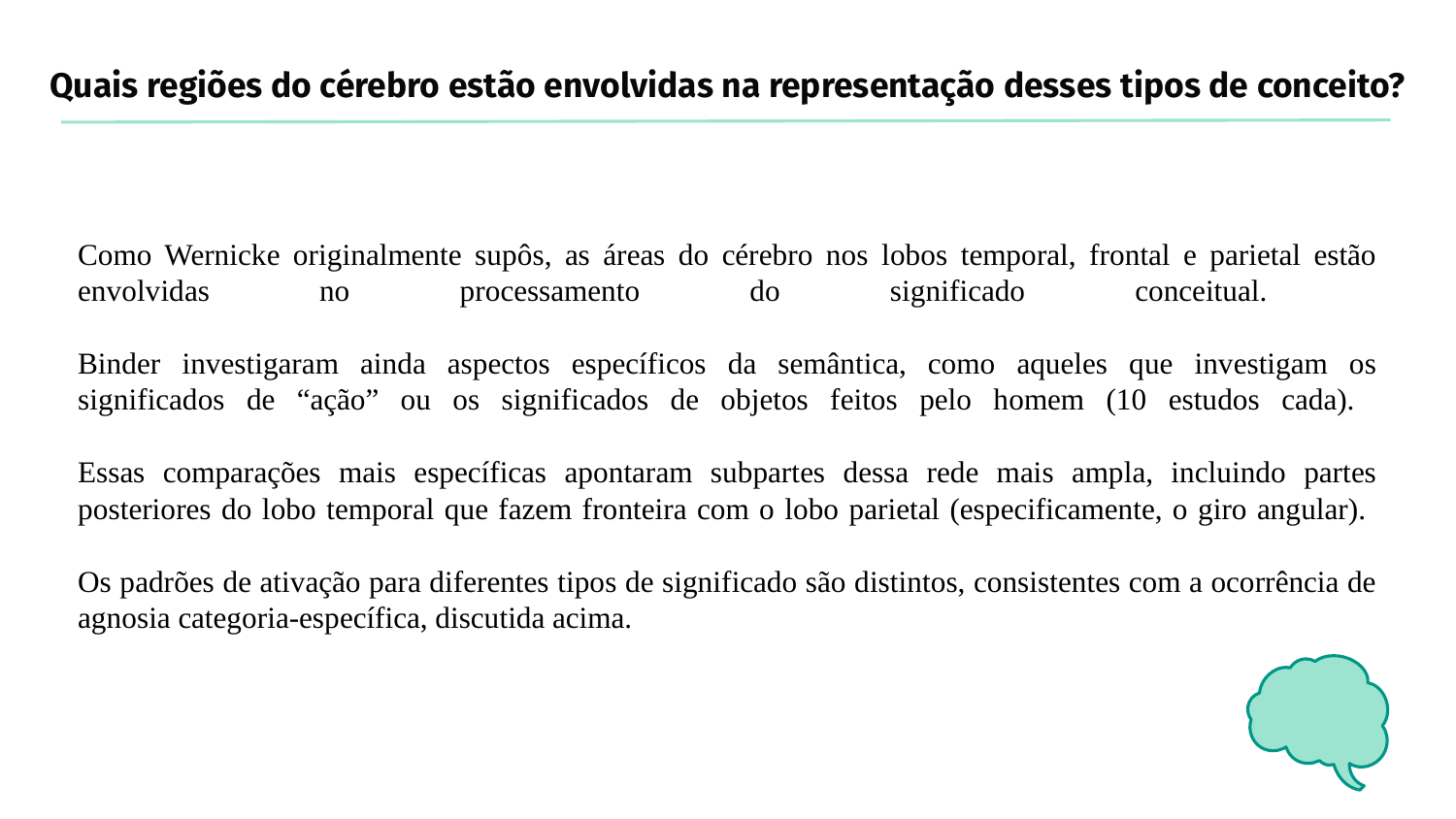

# Quais regiões do cérebro estão envolvidas na representação desses tipos de conceito?
Como Wernicke originalmente supôs, as áreas do cérebro nos lobos temporal, frontal e parietal estão envolvidas no processamento do significado conceitual.
Binder investigaram ainda aspectos específicos da semântica, como aqueles que investigam os significados de “ação” ou os significados de objetos feitos pelo homem (10 estudos cada).
Essas comparações mais específicas apontaram subpartes dessa rede mais ampla, incluindo partes posteriores do lobo temporal que fazem fronteira com o lobo parietal (especificamente, o giro angular).
Os padrões de ativação para diferentes tipos de significado são distintos, consistentes com a ocorrência de agnosia categoria-específica, discutida acima.